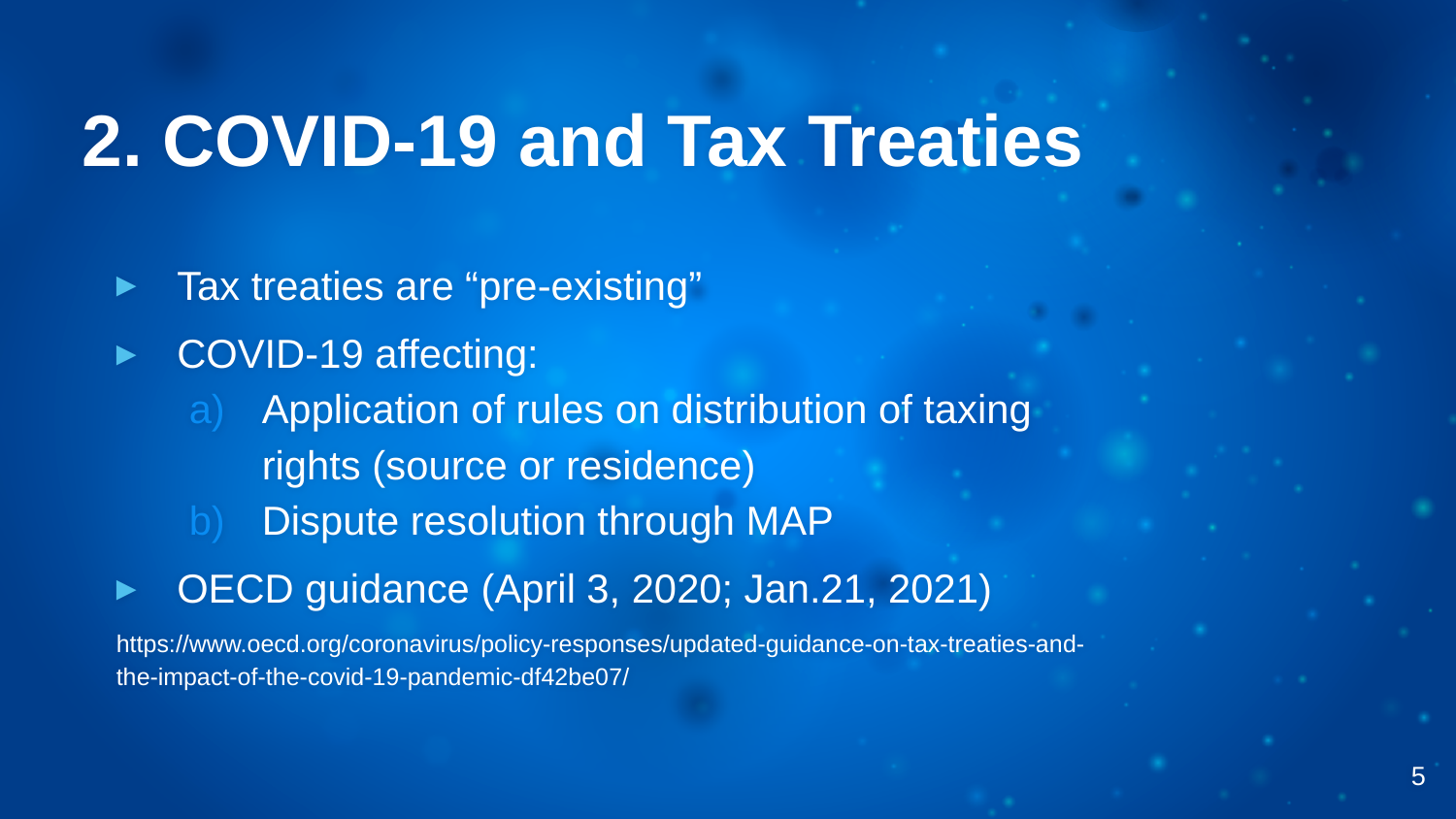

# 2. COVID-19 and Tax Treaties
Tax treaties are “pre-existing”
COVID-19 affecting:
Application of rules on distribution of taxing rights (source or residence)
Dispute resolution through MAP
OECD guidance (April 3, 2020; Jan.21, 2021)
https://www.oecd.org/coronavirus/policy-responses/updated-guidance-on-tax-treaties-and-the-impact-of-the-covid-19-pandemic-df42be07/
5